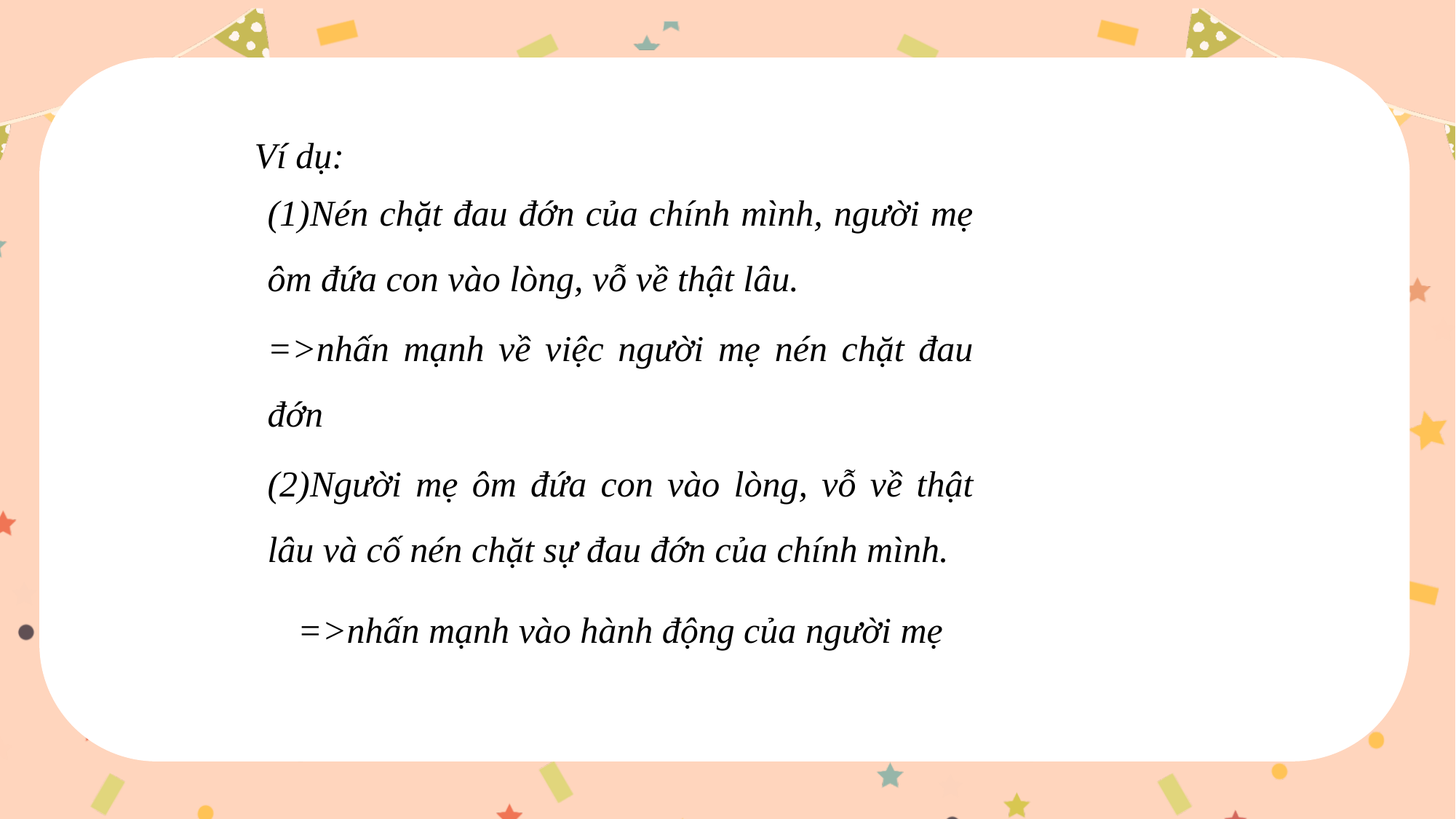

Ví dụ:
(1)Nén chặt đau đớn của chính mình, người mẹ ôm đứa con vào lòng, vỗ về thật lâu.
=>nhấn mạnh về việc người mẹ nén chặt đau đớn
(2)Người mẹ ôm đứa con vào lòng, vỗ về thật lâu và cố nén chặt sự đau đớn của chính mình.
=>nhấn mạnh vào hành động của người mẹ